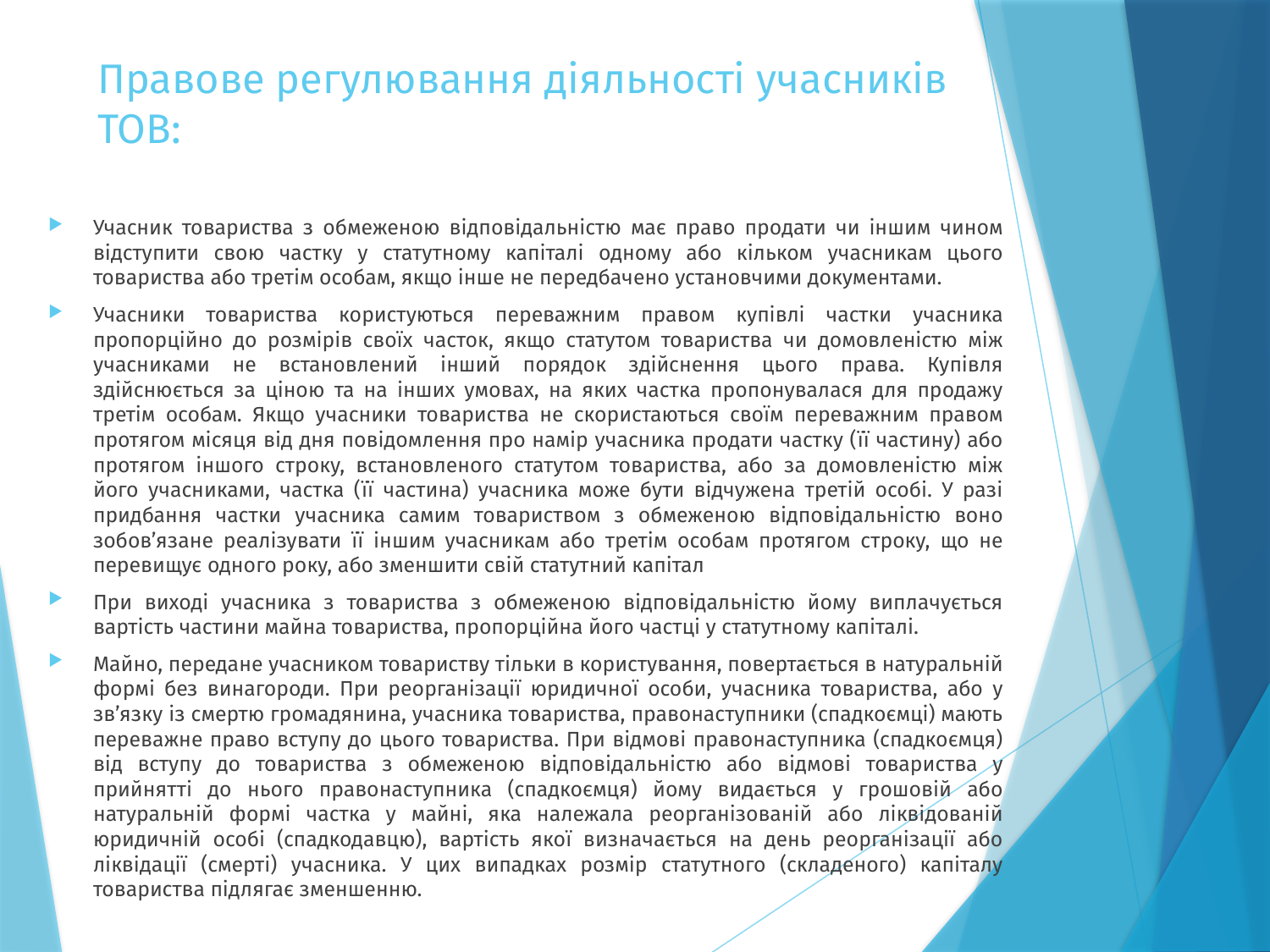

# Правове регулювання діяльності учасників ТОВ:
Учасник товариства з обмеженою відповідальністю має право продати чи іншим чином відступити свою частку у статутному капіталі одному або кільком учасникам цього товариства або третім особам, якщо інше не передбачено установчими документами.
Учасники товариства користуються переважним правом купівлі частки учасника пропорційно до розмірів своїх часток, якщо статутом товариства чи домовленістю між учасниками не встановлений інший порядок здійснення цього права. Купівля здійснюється за ціною та на інших умовах, на яких частка пропонувалася для продажу третім особам. Якщо учасники товариства не скористаються своїм переважним правом протягом місяця від дня повідомлення про намір учасника продати частку (її частину) або протягом іншого строку, встановленого статутом товариства, або за домовленістю між його учасниками, частка (її частина) учасника може бути відчужена третій особі. У разі придбання частки учасника самим товариством з обмеженою відповідальністю воно зобов’язане реалізувати її іншим учасникам або третім особам протягом строку, що не перевищує одного року, або зменшити свій статутний капітал
При виході учасника з товариства з обмеженою відповідальністю йому виплачується вартість частини майна товариства, пропорційна його частці у статутному капіталі.
Майно, передане учасником товариству тільки в користування, повертається в натуральній формі без винагороди. При реорганізації юридичної особи, учасника товариства, або у зв’язку із смертю громадянина, учасника товариства, правонаступники (спадкоємці) мають переважне право вступу до цього товариства. При відмові правонаступника (спадкоємця) від вступу до товариства з обмеженою відповідальністю або відмові товариства у прийнятті до нього правонаступника (спадкоємця) йому видається у грошовій або натуральній формі частка у майні, яка належала реорганізованій або ліквідованій юридичній особі (спадкодавцю), вартість якої визначається на день реорганізації або ліквідації (смерті) учасника. У цих випадках розмір статутного (складеного) капіталу товариства підлягає зменшенню.